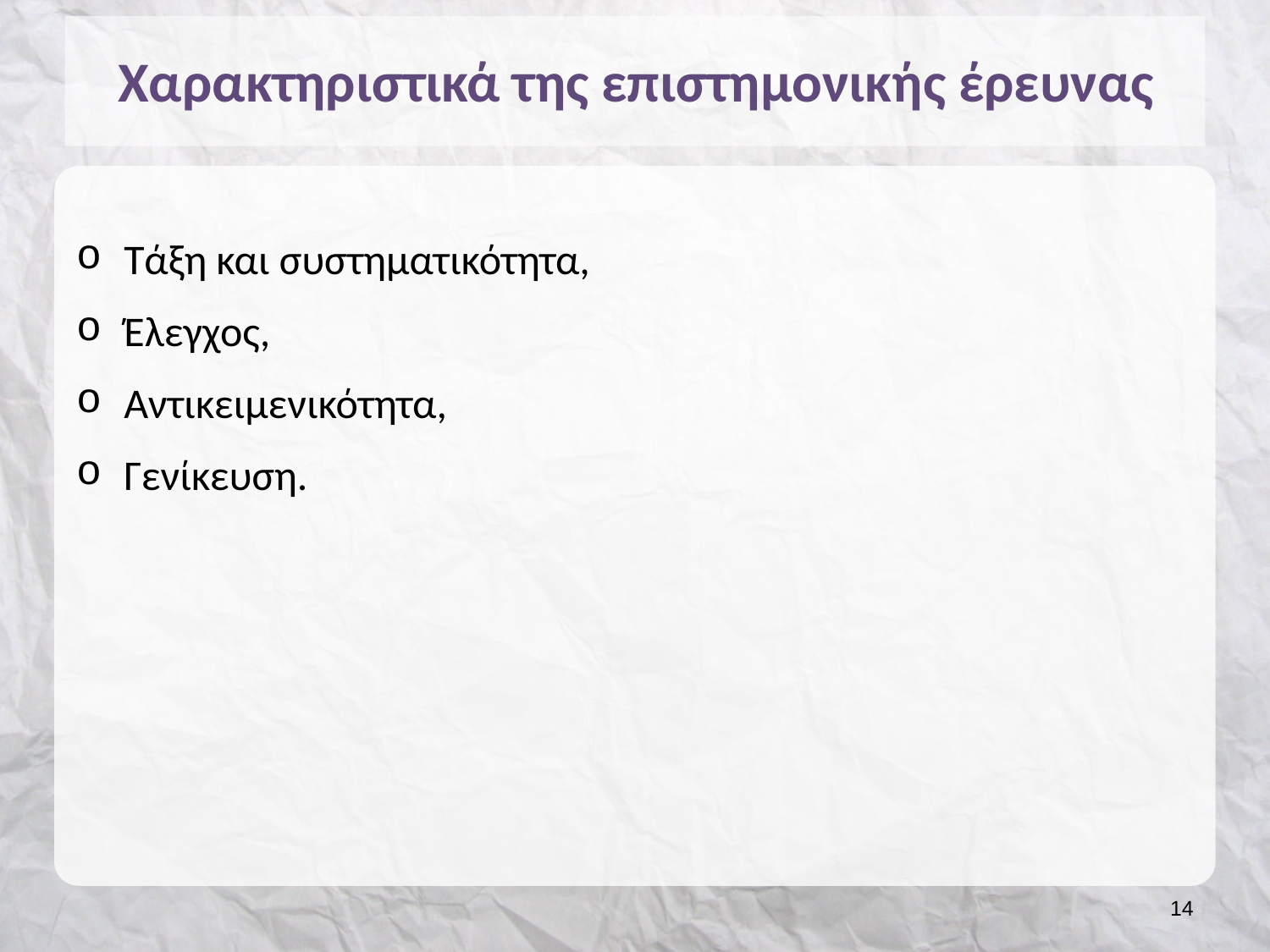

# Χαρακτηριστικά της επιστημονικής έρευνας
Τάξη και συστηματικότητα,
Έλεγχος,
Αντικειμενικότητα,
Γενίκευση.

14